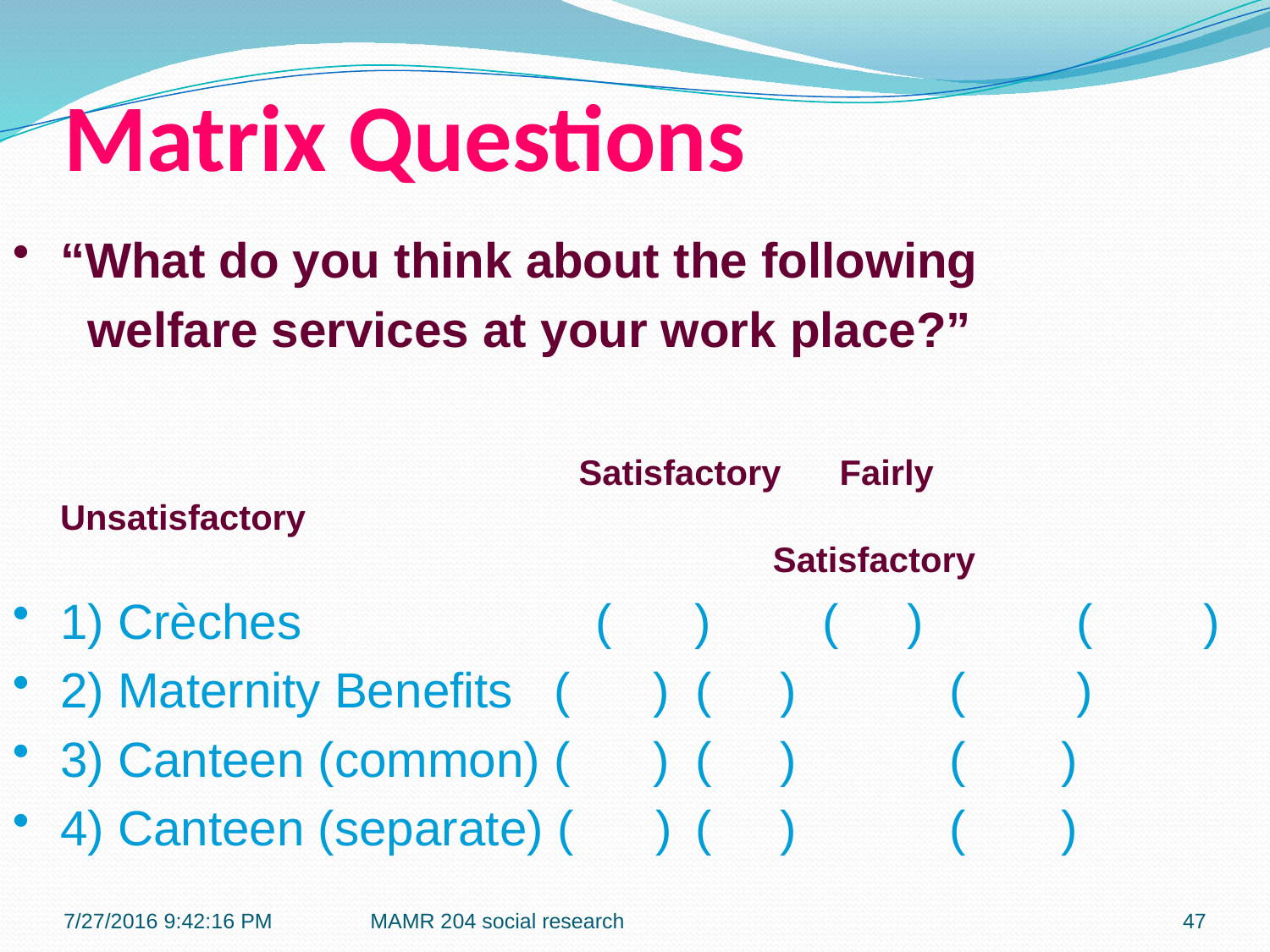

# Matrix Questions
“What do you think about the following
	  welfare services at your work place?”

				          Satisfactory      Fairly 	       Unsatisfactory
					        Satisfactory
1) Crèches  		  (      )  	(     )		(	)
2) Maternity Benefits   (      ) 	(     )		(	)
3) Canteen (common) (      )	(     )		(       )
4) Canteen (separate) (      )	(     )		(       )
7/27/2016 9:42:16 PM
MAMR 204 social research
47